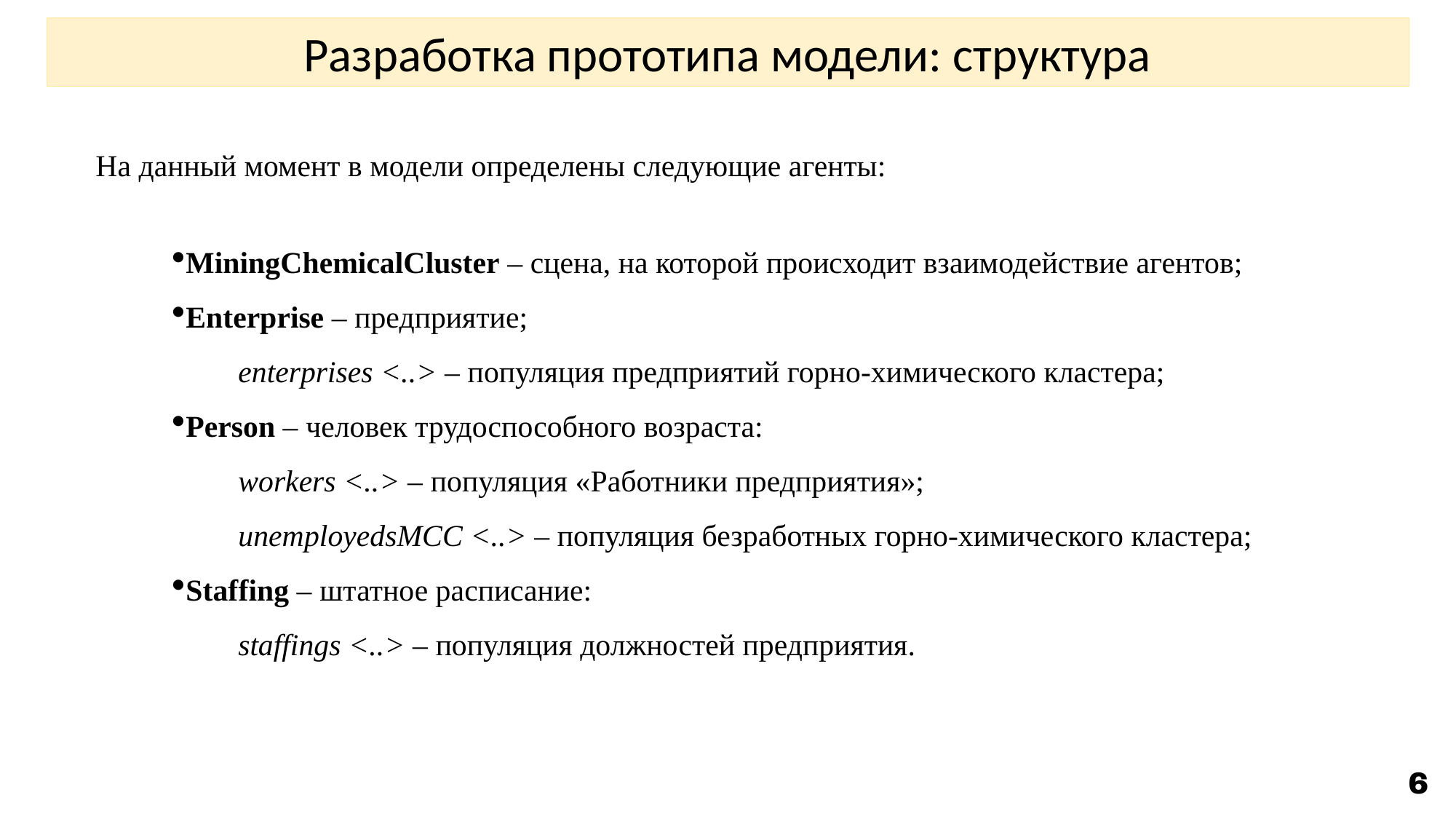

Разработка прототипа модели: структура
 На данный момент в модели определены следующие агенты:

MiningChemicalСluster – сцена, на которой происходит взаимодействие агентов;
Enterprise – предприятие;
enterprises <..> – популяция предприятий горно-химического кластера;
Person – человек трудоспособного возраста:
workers <..> – популяция «Работники предприятия»;
unemployedsMCC <..> – популяция безработных горно-химического кластера;
Staffing – штатное расписание:
staffings <..> – популяция должностей предприятия.
6